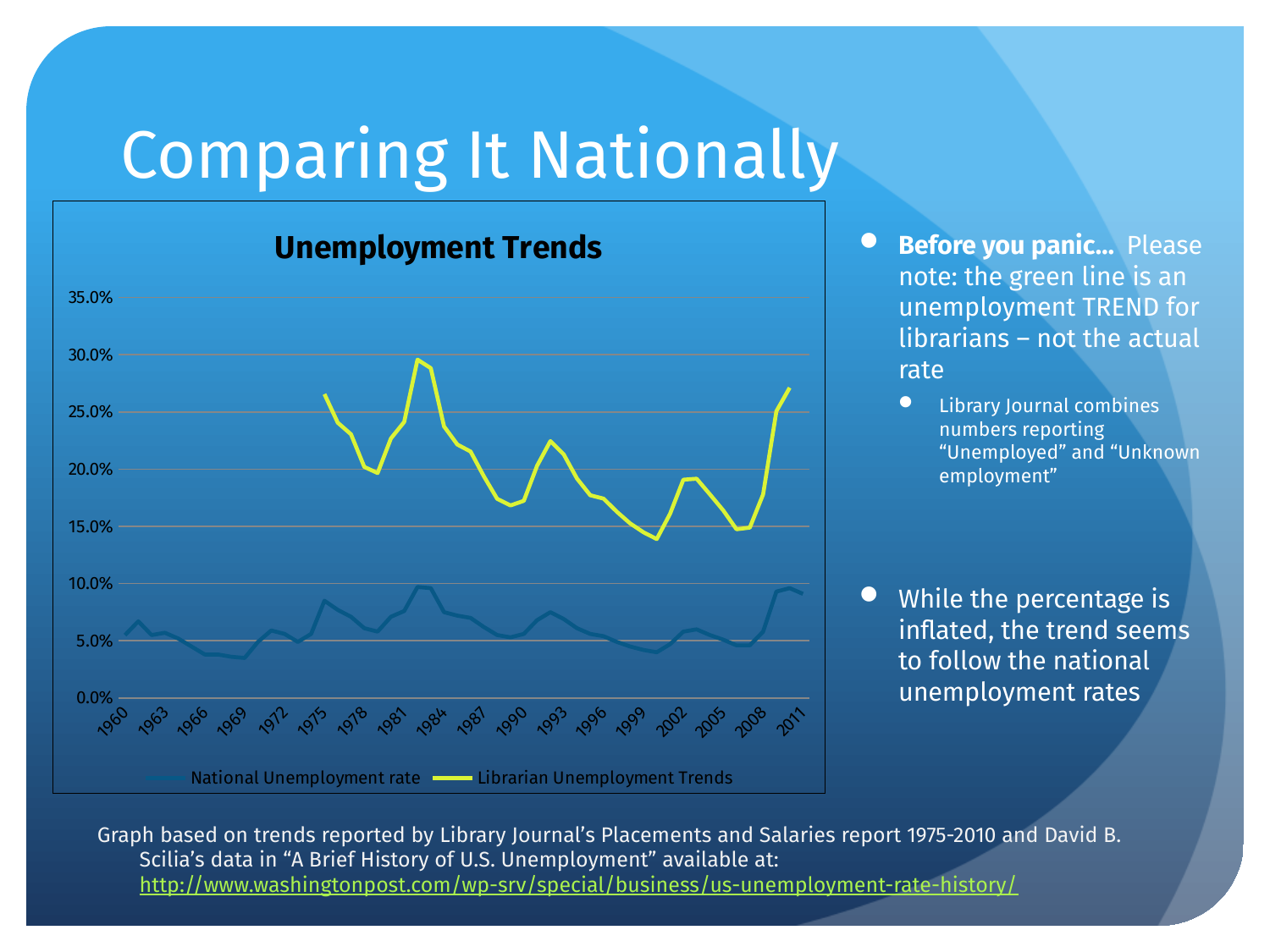

# Comparing It Nationally

### Chart: Unemployment Trends

| Category | National Unemployment rate | Librarian Unemployment Trends |
|---|---|---|
| 1960.0 | 0.055 | None |
| 1961.0 | 0.067 | None |
| 1962.0 | 0.055 | None |
| 1963.0 | 0.057 | None |
| 1964.0 | 0.052 | None |
| 1965.0 | 0.045 | None |
| 1966.0 | 0.038 | None |
| 1967.0 | 0.038 | None |
| 1968.0 | 0.036 | None |
| 1969.0 | 0.035 | None |
| 1970.0 | 0.049 | None |
| 1971.0 | 0.059 | None |
| 1972.0 | 0.056 | None |
| 1973.0 | 0.049 | None |
| 1974.0 | 0.056 | None |
| 1975.0 | 0.085 | 0.265625 |
| 1976.0 | 0.077 | 0.240625 |
| 1977.0 | 0.071 | 0.230519480519481 |
| 1978.0 | 0.061 | 0.201986754966887 |
| 1979.0 | 0.058 | 0.196610169491525 |
| 1980.0 | 0.071 | 0.226837060702875 |
| 1981.0 | 0.076 | 0.241269841269841 |
| 1982.0 | 0.097 | 0.295731707317073 |
| 1983.0 | 0.096 | 0.288288288288288 |
| 1984.0 | 0.075 | 0.237341772151899 |
| 1985.0 | 0.072 | 0.221538461538462 |
| 1986.0 | 0.07 | 0.215384615384615 |
| 1987.0 | 0.062 | 0.19375 |
| 1988.0 | 0.055 | 0.174050632911392 |
| 1989.0 | 0.053 | 0.168253968253968 |
| 1990.0 | 0.056 | 0.172307692307692 |
| 1991.0 | 0.068 | 0.202985074626866 |
| 1992.0 | 0.075 | 0.224550898203593 |
| 1993.0 | 0.069 | 0.212962962962963 |
| 1994.0 | 0.061 | 0.191823899371069 |
| 1995.0 | 0.056 | 0.177215189873418 |
| 1996.0 | 0.054 | 0.174193548387097 |
| 1997.0 | 0.049 | 0.162790697674419 |
| 1998.0 | 0.045 | 0.152542372881356 |
| 1999.0 | 0.042 | 0.144827586206897 |
| 2000.0 | 0.04 | 0.138888888888889 |
| 2001.0 | 0.047 | 0.160958904109589 |
| 2002.0 | 0.058 | 0.190789473684211 |
| 2003.0 | 0.06 | 0.191693290734824 |
| 2004.0 | 0.055 | 0.177993527508091 |
| 2005.0 | 0.051 | 0.163987138263666 |
| 2006.0 | 0.046 | 0.147435897435898 |
| 2007.0 | 0.046 | 0.148867313915858 |
| 2008.0 | 0.058 | 0.177914110429448 |
| 2009.0 | 0.0930000000000002 | 0.250673854447439 |
| 2010.0 | 0.096 | 0.271186440677966 |
| 2011.0 | 0.091 | None |
Before you panic…  Please note: the green line is an unemployment TREND for librarians – not the actual rate
Library Journal combines numbers reporting “Unemployed” and “Unknown employment”

While the percentage is inflated, the trend seems to follow the national unemployment rates

Graph based on trends reported by Library Journal’s Placements and Salaries report 1975-2010 and David B. Scilia’s data in “A Brief History of U.S. Unemployment” available at:  http://www.washingtonpost.com/wp-srv/special/business/us-unemployment-rate-history/